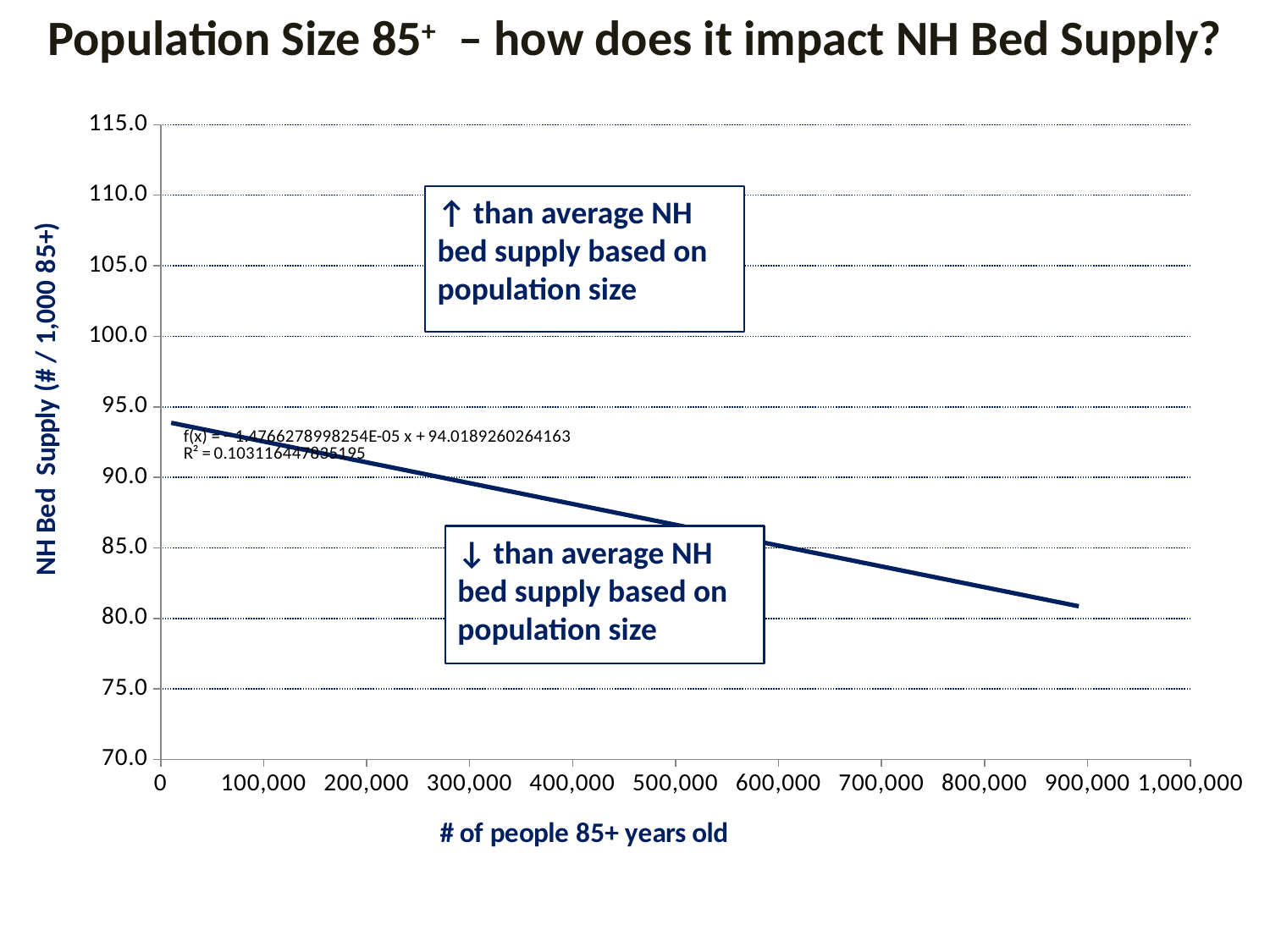

Population Size 85+  – how does it impact NH Bed Supply?

### Chart

| Category | Bed Density 75+ |
|---|---|
↑ than average NH bed supply based on population size
↓ than average NH bed supply based on population size